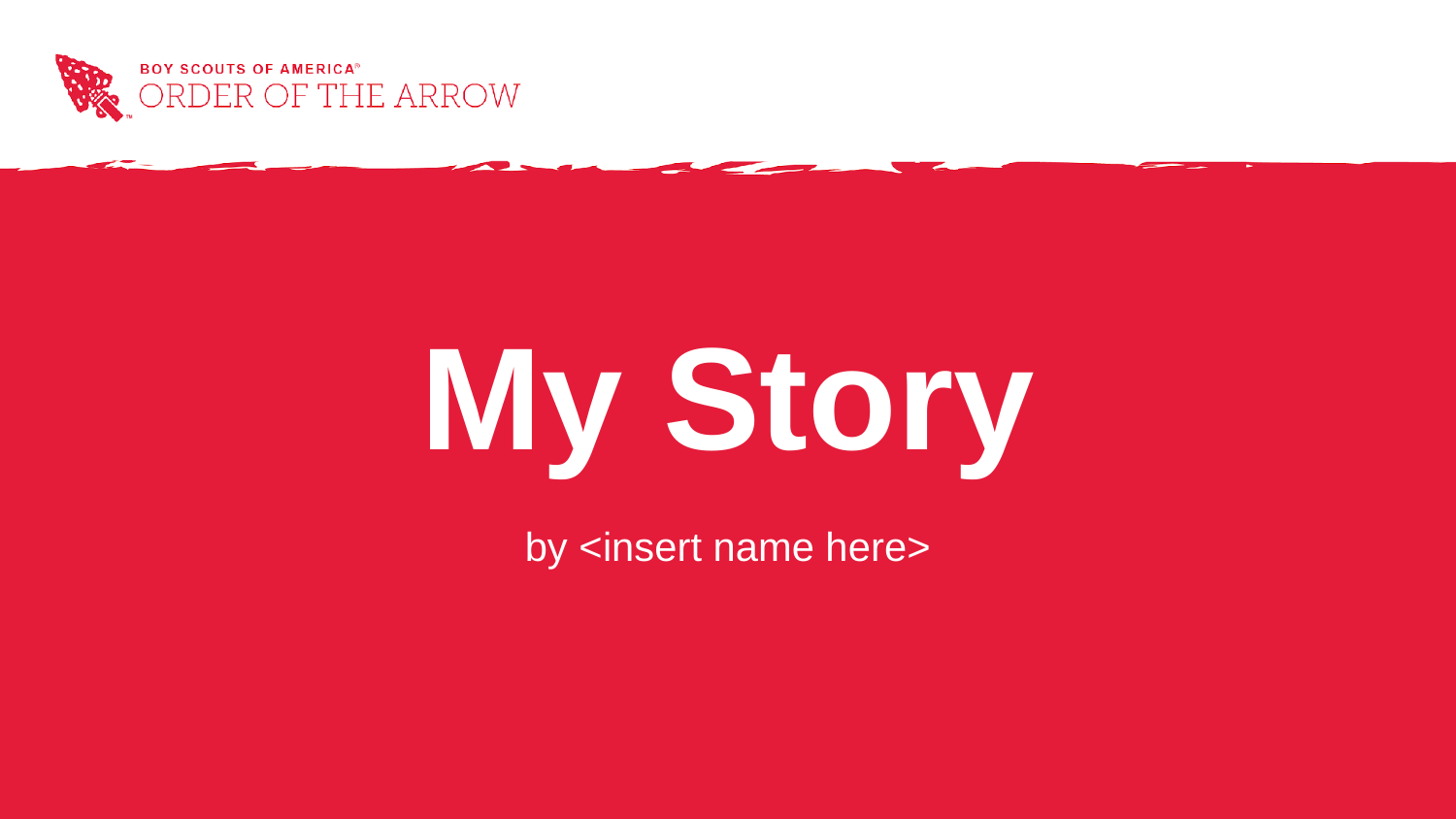

# My Story
by <insert name here>